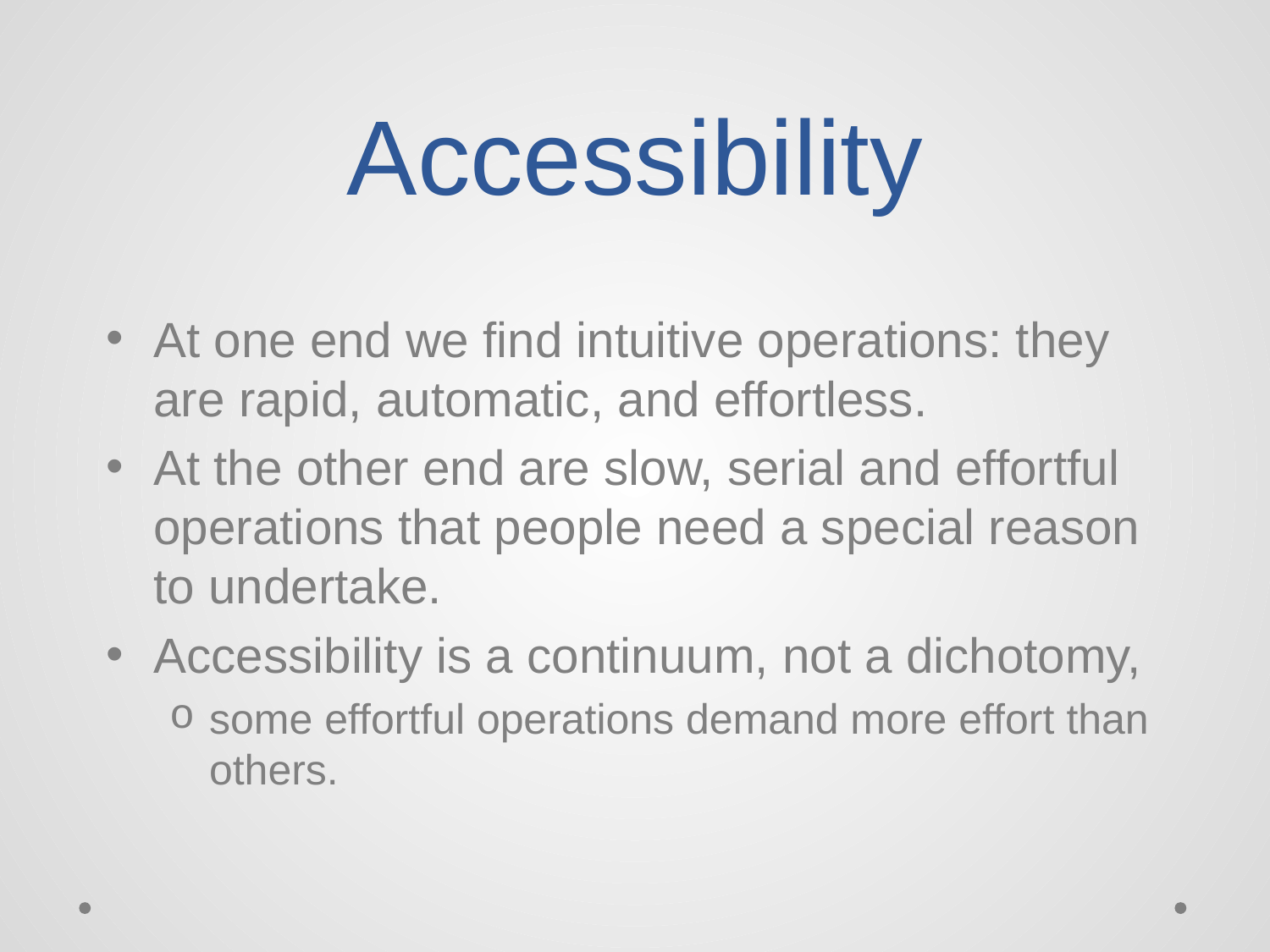

# Accessibility
At one end we find intuitive operations: they are rapid, automatic, and effortless.
At the other end are slow, serial and effortful operations that people need a special reason to undertake.
Accessibility is a continuum, not a dichotomy,
some effortful operations demand more effort than others.